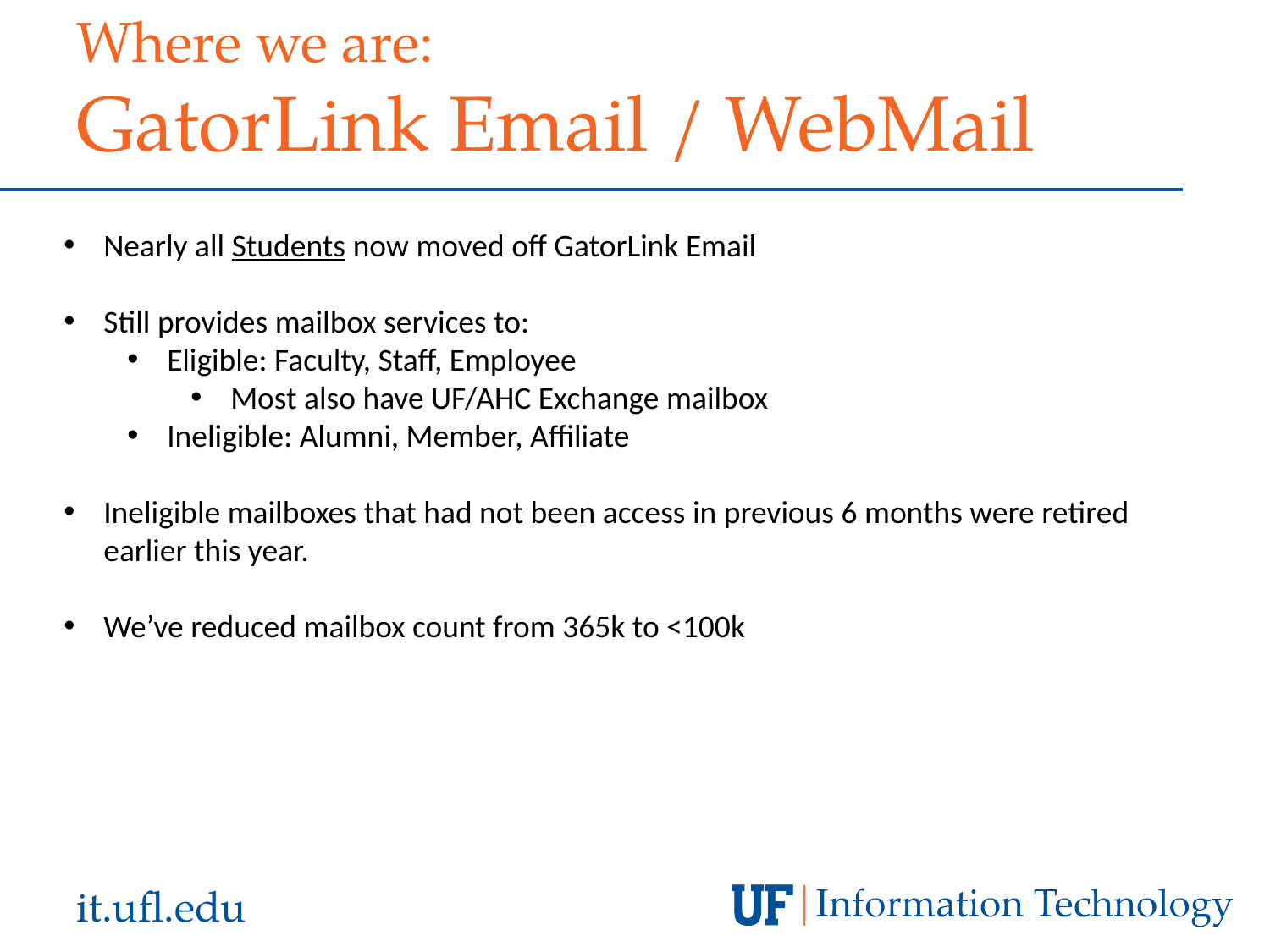

Where we are:
GatorLink Email / WebMail
Nearly all Students now moved off GatorLink Email

Still provides mailbox services to:
Eligible: Faculty, Staff, Employee
Most also have UF/AHC Exchange mailbox
Ineligible: Alumni, Member, Affiliate

Ineligible mailboxes that had not been access in previous 6 months were retired earlier this year.

We’ve reduced mailbox count from 365k to <100k